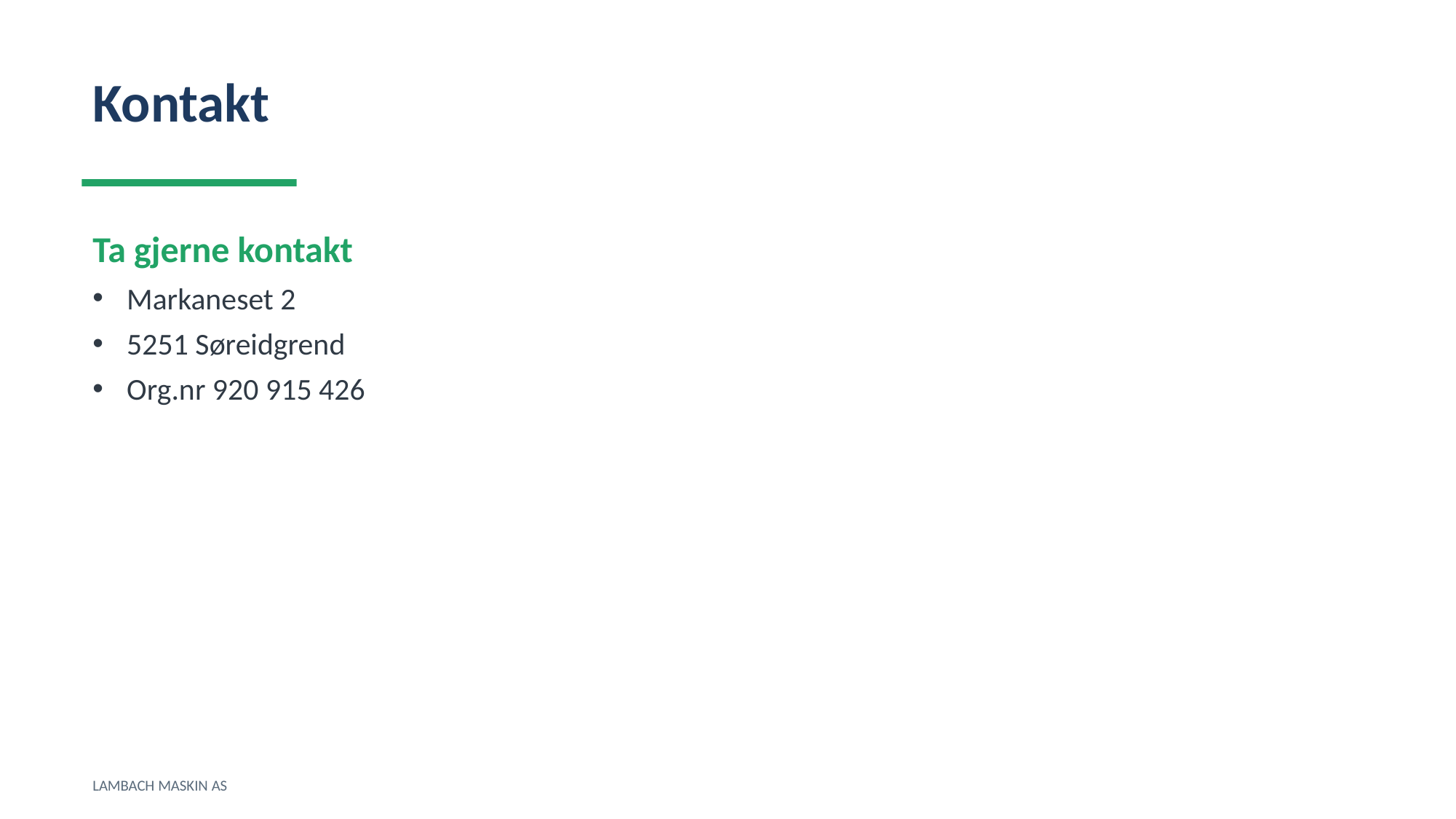

Kontakt

Ta gjerne kontakt
Markaneset 2
5251 Søreidgrend
Org.nr 920 915 426
LAMBACH MASKIN AS